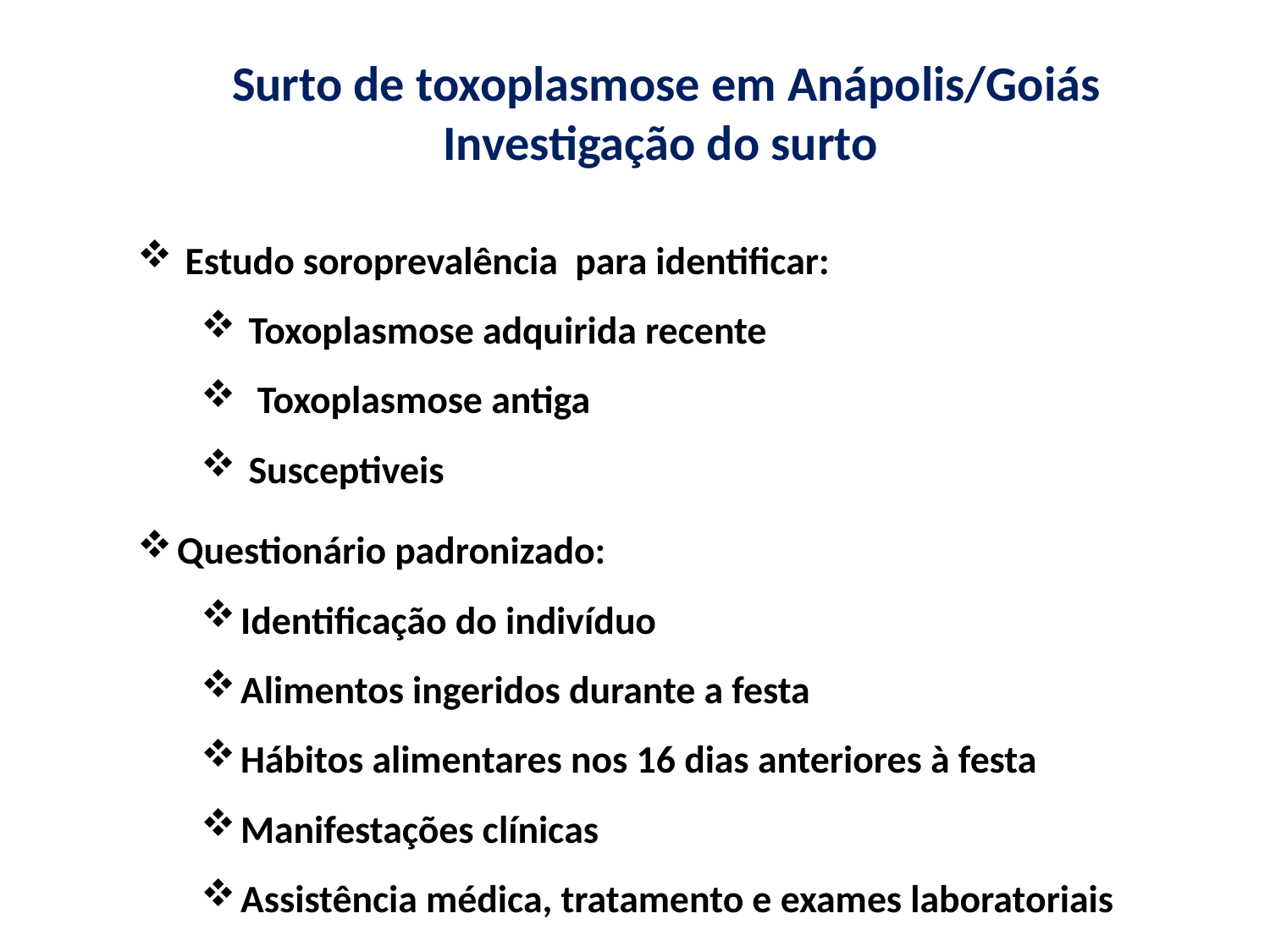

Surto de toxoplasmose em Anápolis/Goiás
Investigação do surto
Estudo soroprevalência  para identificar:
Toxoplasmose adquirida recente
 Toxoplasmose antiga
Susceptiveis
Questionário padronizado:
Identificação do indivíduo
Alimentos ingeridos durante a festa
Hábitos alimentares nos 16 dias anteriores à festa
Manifestações clínicas
Assistência médica, tratamento e exames laboratoriais